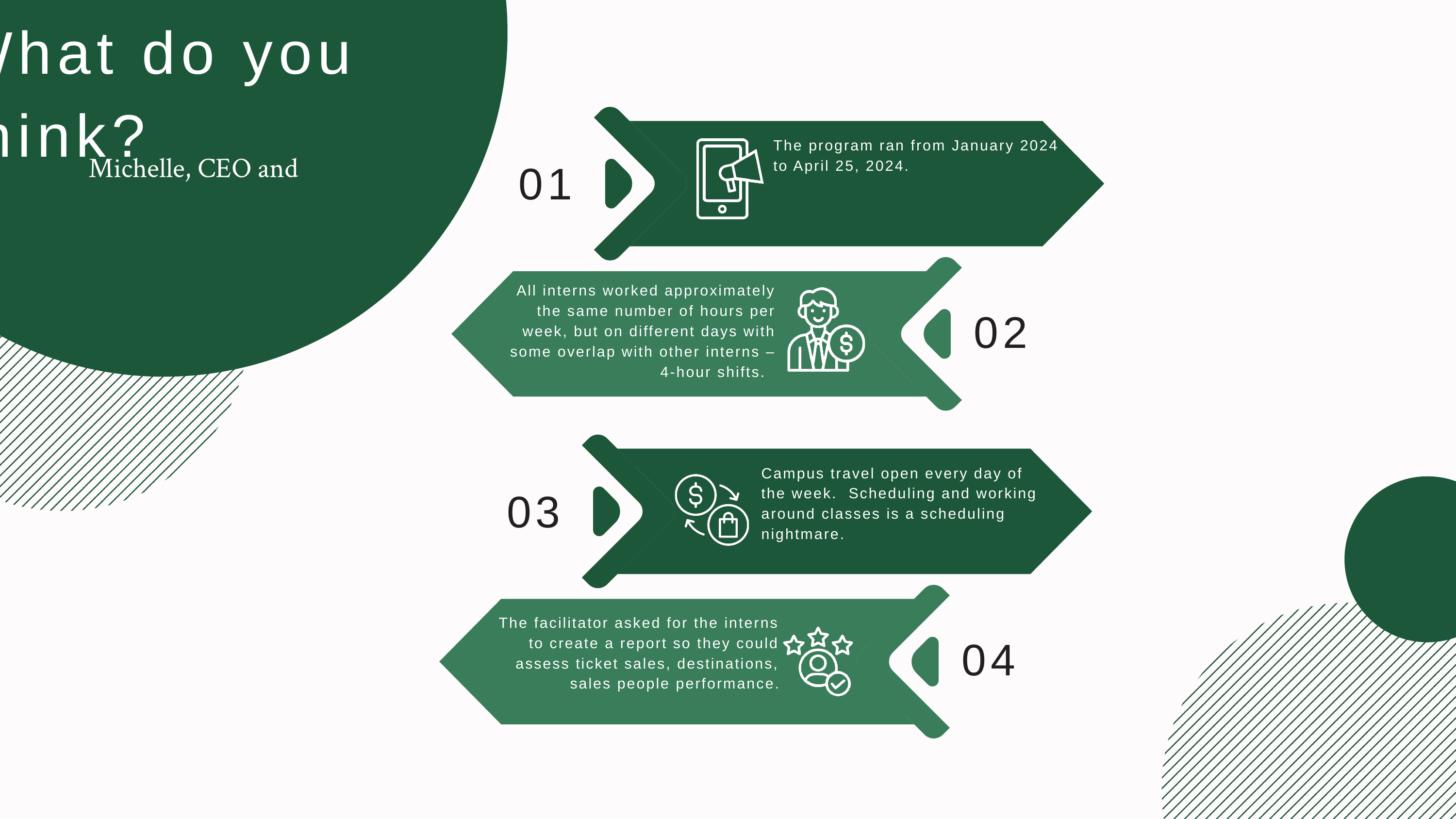

What do you think?

The program ran from January 2024 to April 25, 2024.

01
Michelle, CEO and

All interns worked approximately the same number of hours per week, but on different days with some overlap with other interns – 4-hour shifts.

02

Campus travel open every day of the week.  Scheduling and working around classes is a scheduling nightmare.

03

The facilitator asked for the interns to create a report so they could assess ticket sales, destinations, sales people performance.
04